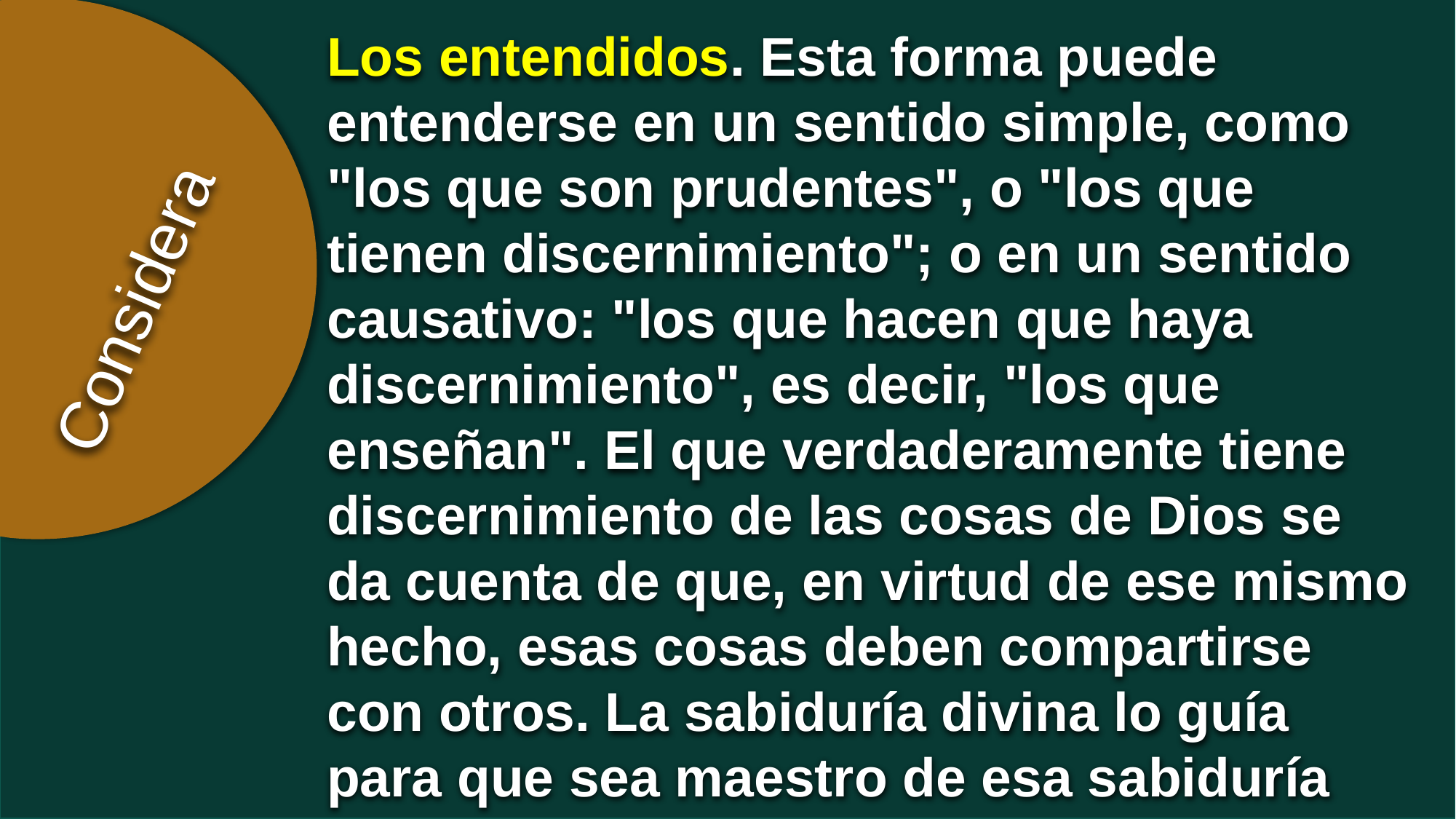

Los entendidos. Esta forma puede entenderse en un sentido simple, como "los que son prudentes", o "los que tienen discernimiento"; o en un sentido causativo: "los que hacen que haya discernimiento", es decir, "los que enseñan". El que verdaderamente tiene discernimiento de las cosas de Dios se da cuenta de que, en virtud de ese mismo hecho, esas cosas deben compartirse con otros. La sabiduría divina lo guía para que sea maestro de esa sabiduría para otros. Comentario bíblico adventista, Dn. 12: 3
Considera